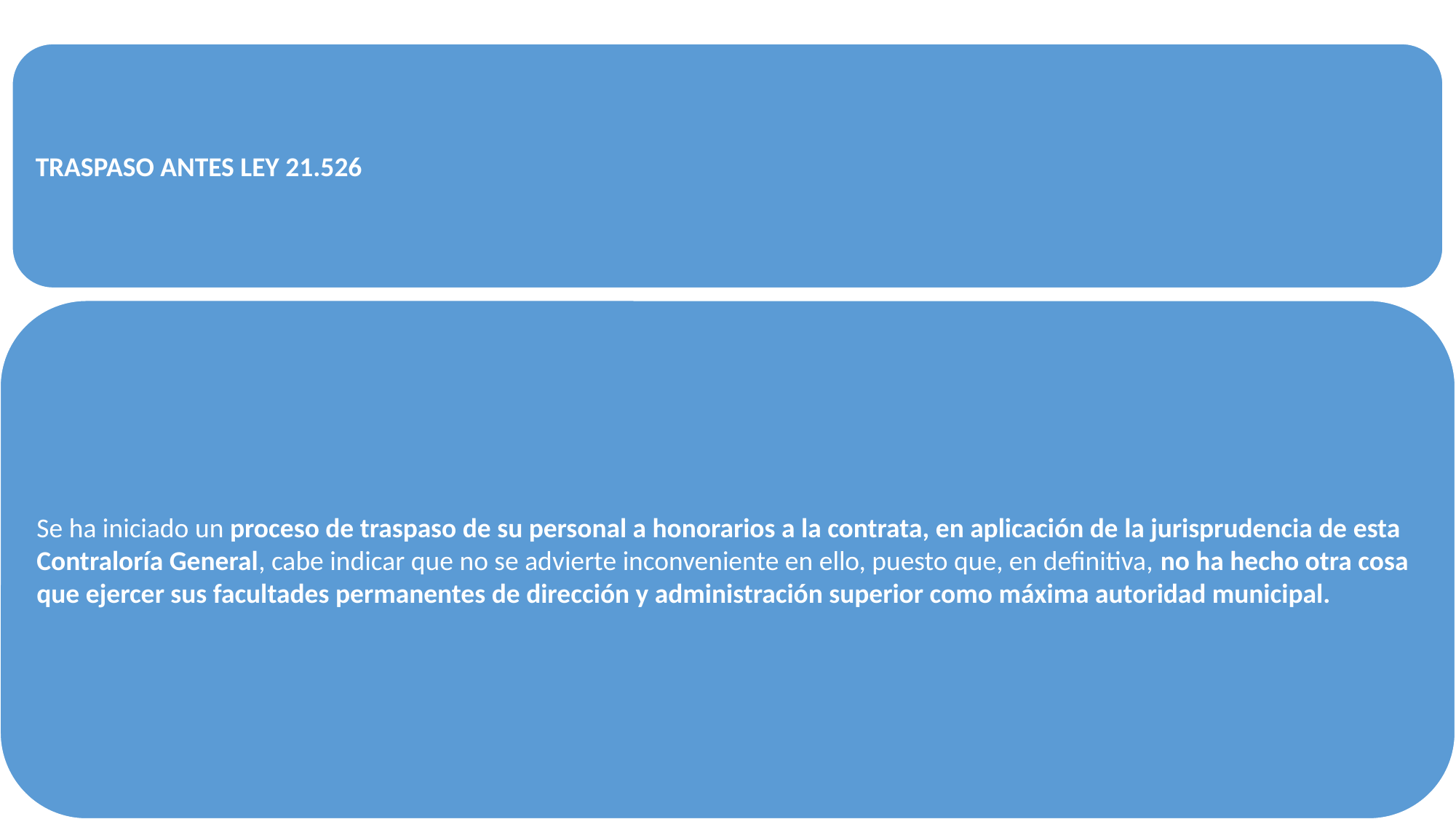

TRASPASO ANTES LEY 21.526
Se ha iniciado un proceso de traspaso de su personal a honorarios a la contrata, en aplicación de la jurisprudencia de esta Contraloría General, cabe indicar que no se advierte inconveniente en ello, puesto que, en definitiva, no ha hecho otra cosa que ejercer sus facultades permanentes de dirección y administración superior como máxima autoridad municipal.
32